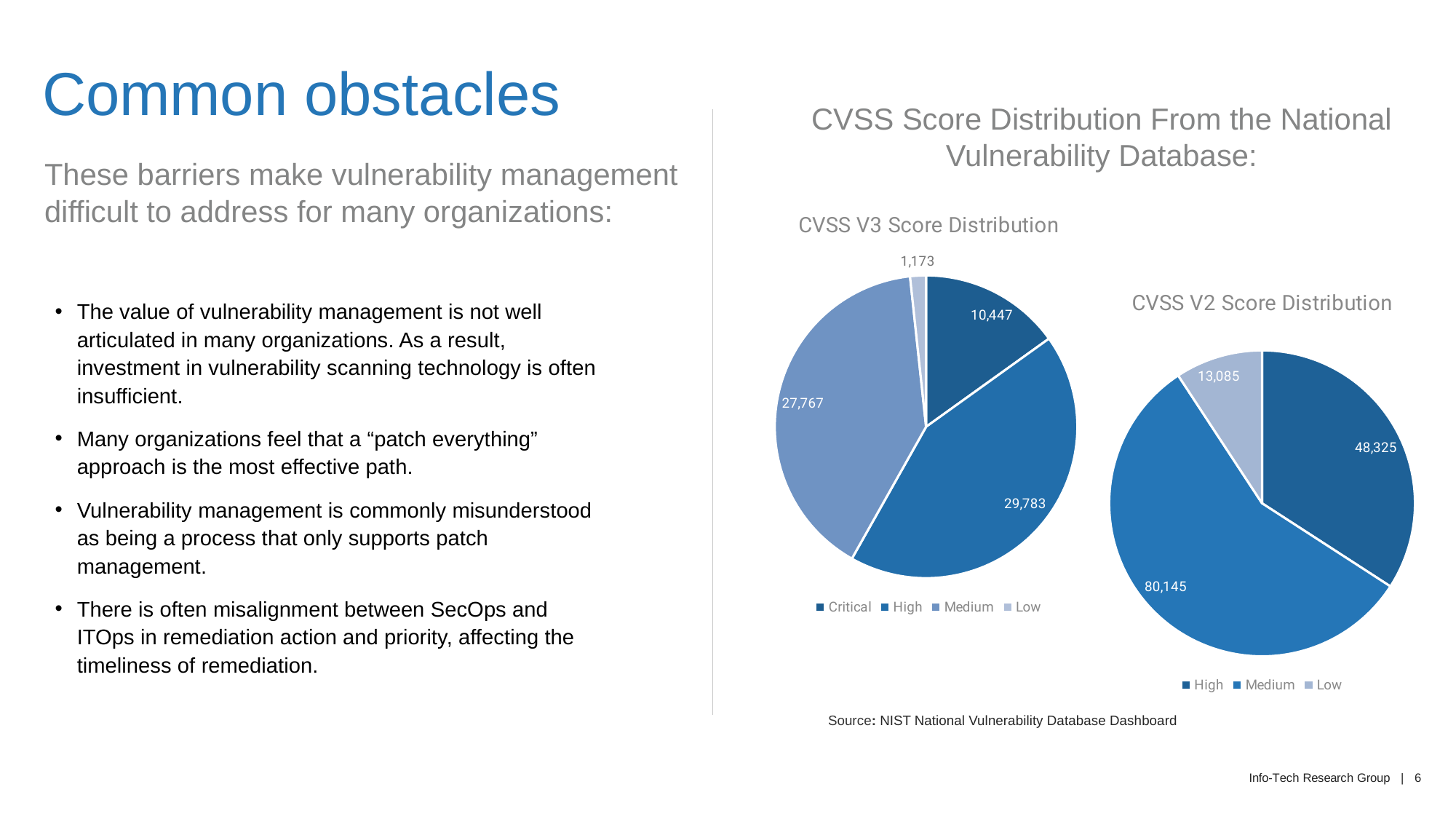

# Common obstacles
CVSS Score Distribution From the National Vulnerability Database:

These barriers make vulnerability management difficult to address for many organizations:

### Chart:

| Category | CVSS V3 Score Distribution |
|---|---|
| Critical | 10447.0 |
| High | 29783.0 |
| Medium | 27767.0 |
| Low | 1173.0 |

### Chart:

| Category | CVSS V2 Score Distribution |
|---|---|
| High | 48325.0 |
| Medium | 80145.0 |
| Low | 13085.0 |
The value of vulnerability management is not well articulated in many organizations. As a result, investment in vulnerability scanning technology is often insufficient.
Many organizations feel that a “patch everything” approach is the most effective path.
Vulnerability management is commonly misunderstood as being a process that only supports patch management.
There is often misalignment between SecOps and ITOps in remediation action and priority, affecting the timeliness of remediation.
Source: NIST National Vulnerability Database Dashboard